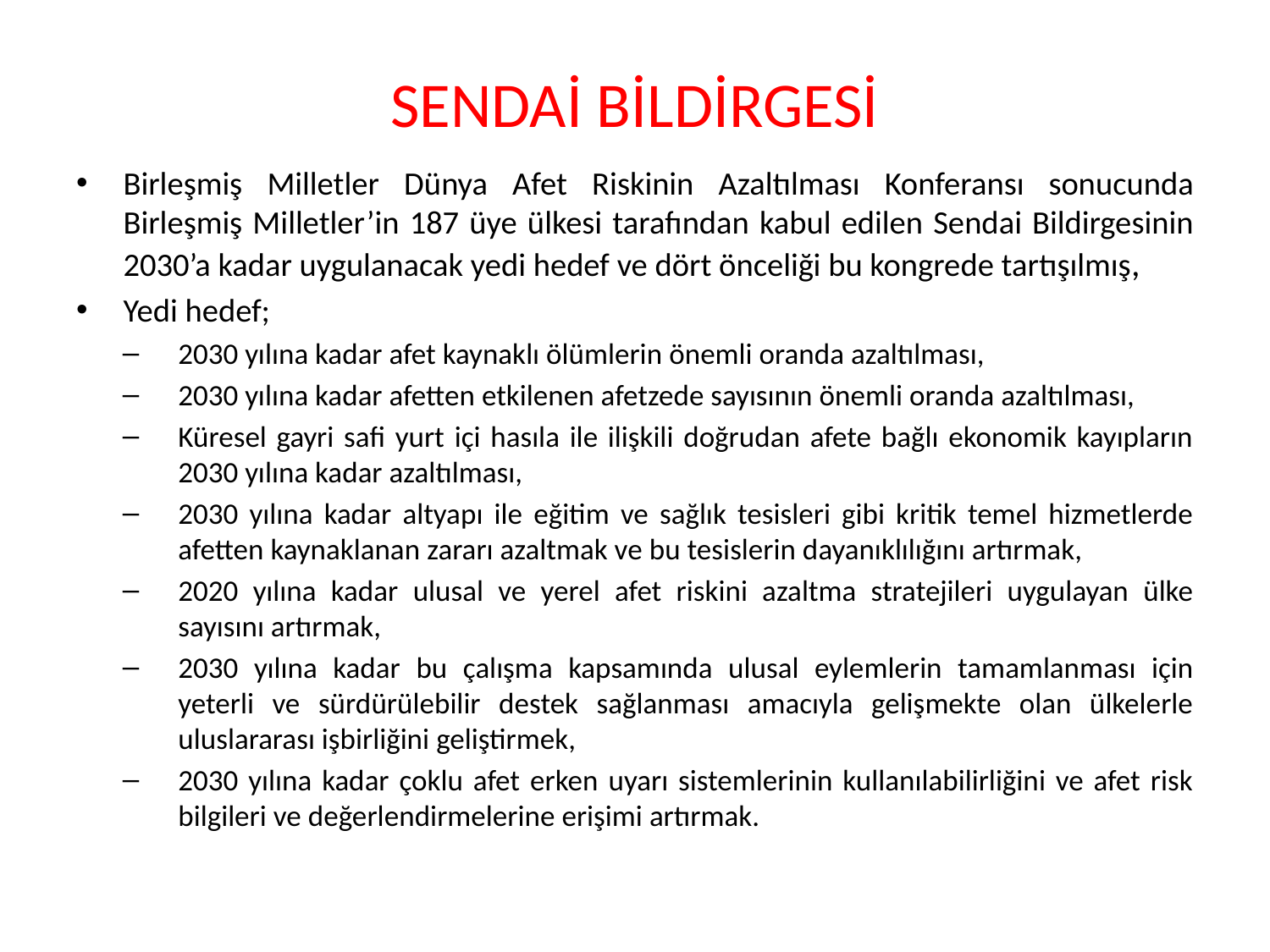

# SENDAİ BİLDİRGESİ
Birleşmiş Milletler Dünya Afet Riskinin Azaltılması Konferansı sonucunda Birleşmiş Milletler’in 187 üye ülkesi tarafından kabul edilen Sendai Bildirgesinin 2030’a kadar uygulanacak yedi hedef ve dört önceliği bu kongrede tartışılmış,
Yedi hedef;
2030 yılına kadar afet kaynaklı ölümlerin önemli oranda azaltılması,
2030 yılına kadar afetten etkilenen afetzede sayısının önemli oranda azaltılması,
Küresel gayri safi yurt içi hasıla ile ilişkili doğrudan afete bağlı ekonomik kayıpların 2030 yılına kadar azaltılması,
2030 yılına kadar altyapı ile eğitim ve sağlık tesisleri gibi kritik temel hizmetlerde afetten kaynaklanan zararı azaltmak ve bu tesislerin dayanıklılığını artırmak,
2020 yılına kadar ulusal ve yerel afet riskini azaltma stratejileri uygulayan ülke sayısını artırmak,
2030 yılına kadar bu çalışma kapsamında ulusal eylemlerin tamamlanması için yeterli ve sürdürülebilir destek sağlanması amacıyla gelişmekte olan ülkelerle uluslararası işbirliğini geliştirmek,
2030 yılına kadar çoklu afet erken uyarı sistemlerinin kullanılabilirliğini ve afet risk bilgileri ve değerlendirmelerine erişimi artırmak.